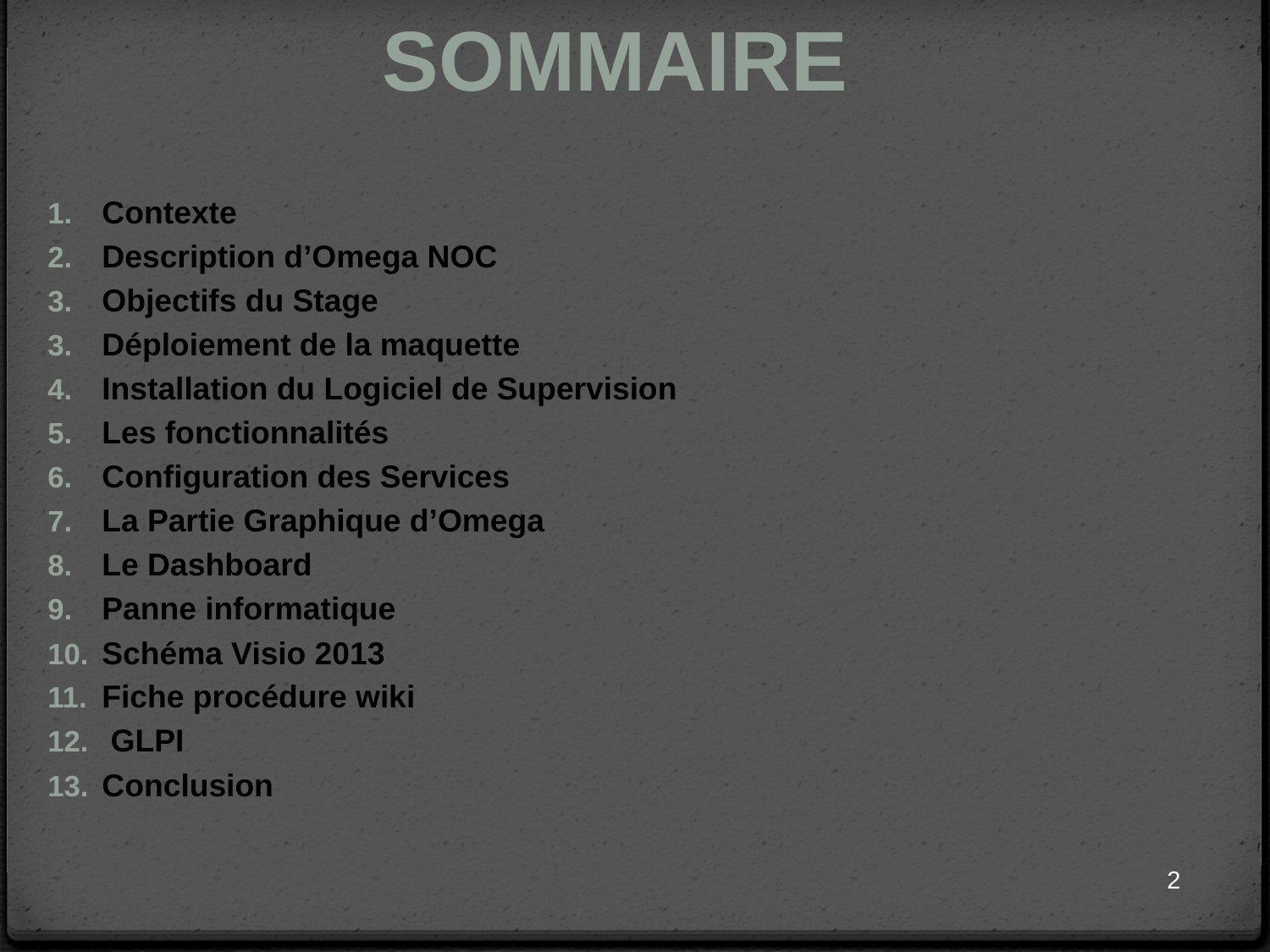

#
Sommaire
Contexte
Description d’Omega NOC
Objectifs du Stage
Déploiement de la maquette
Installation du Logiciel de Supervision
Les fonctionnalités
Configuration des Services
La Partie Graphique d’Omega
Le Dashboard
Panne informatique
Schéma Visio 2013
Fiche procédure wiki
 GLPI
Conclusion

2